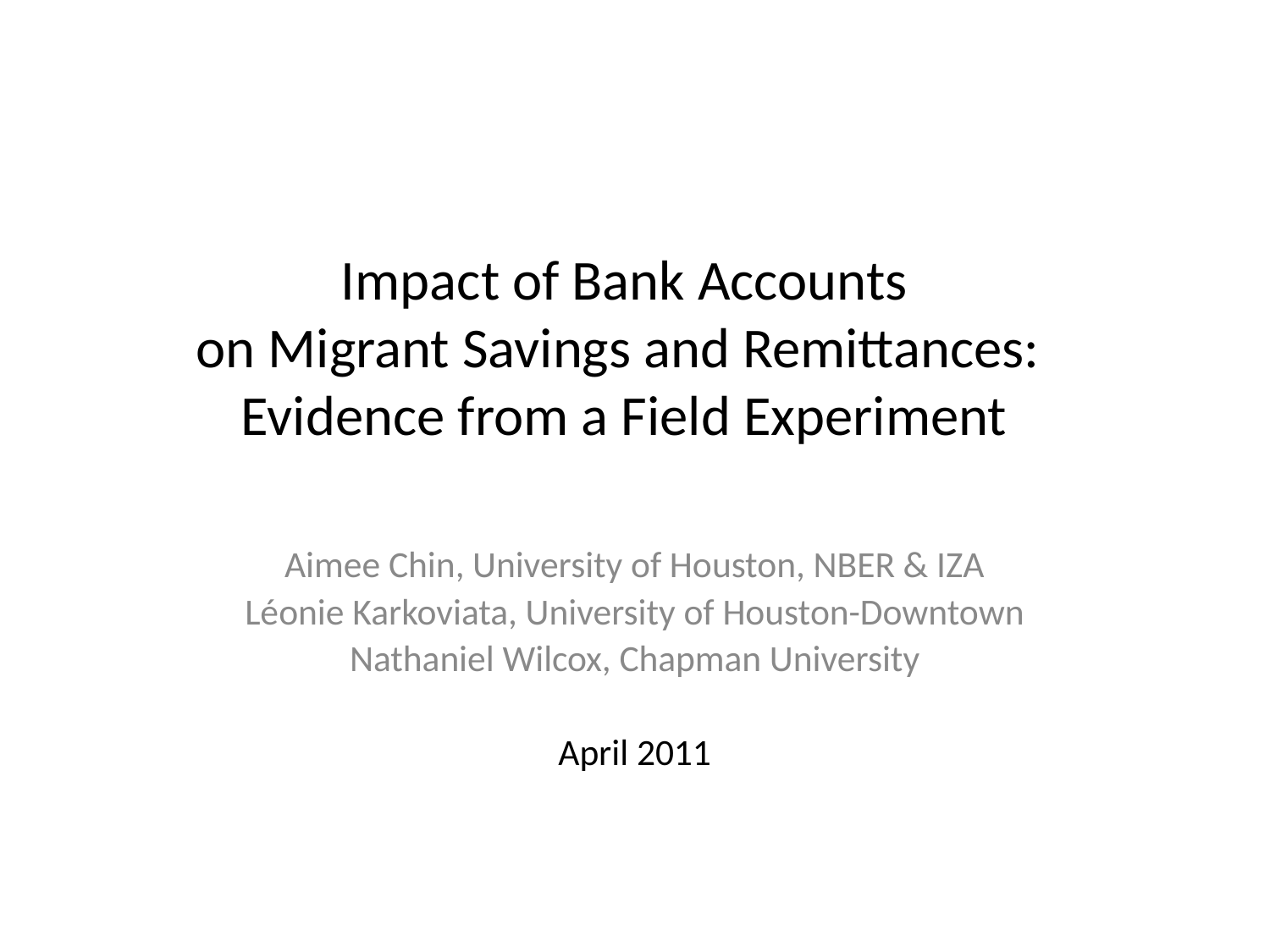

# Impact of Bank Accounts on Migrant Savings and Remittances: Evidence from a Field Experiment
Aimee Chin, University of Houston, NBER & IZA
Léonie Karkoviata, University of Houston-Downtown
Nathaniel Wilcox, Chapman University

April 2011